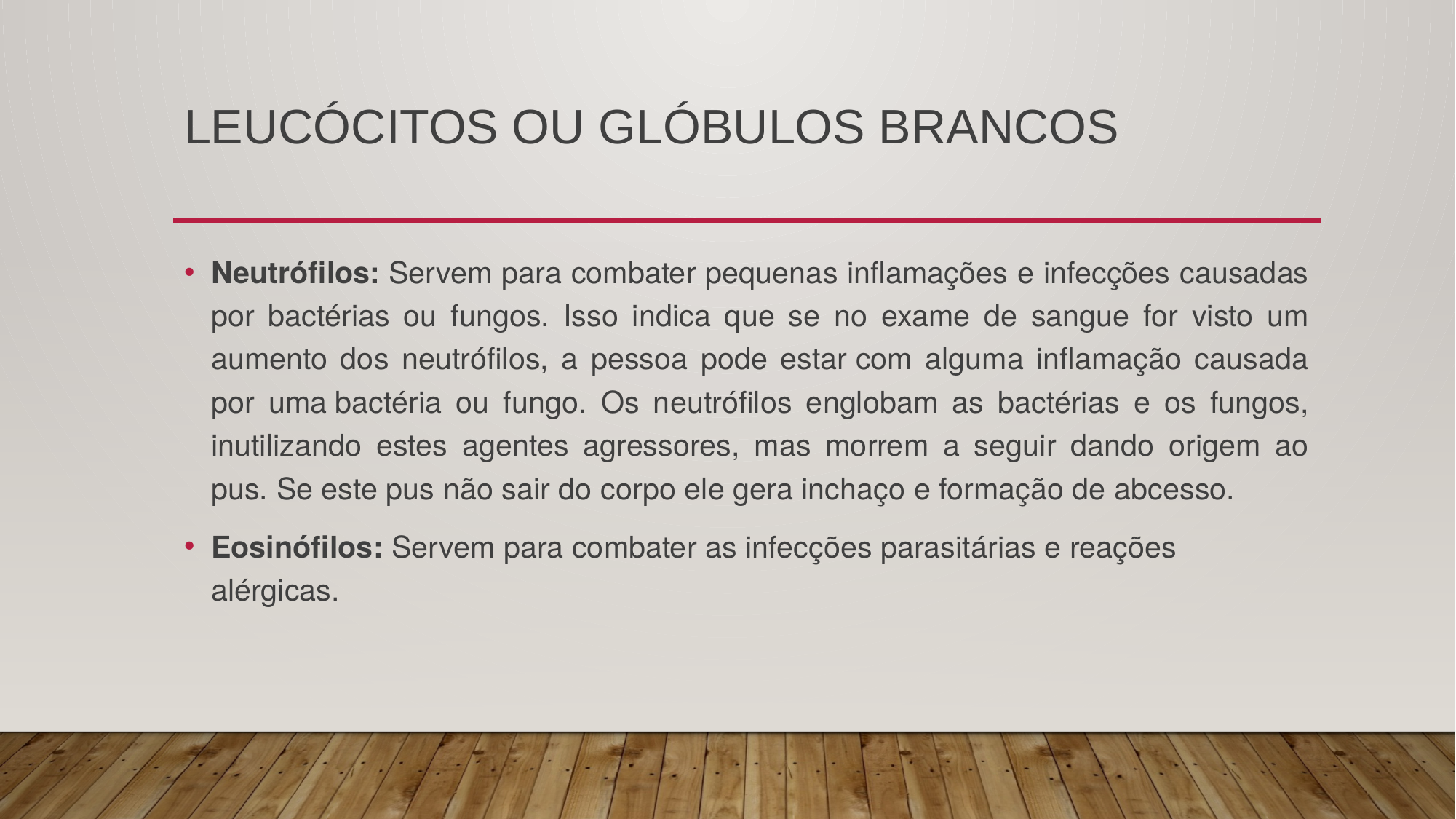

# Leucócitos ou glóbulos brancos
Neutrófilos: Servem para combater pequenas inflamações e infecções causadas por bactérias ou fungos. Isso indica que se no exame de sangue for visto um aumento dos neutrófilos, a pessoa pode estar com alguma inflamação causada por uma bactéria ou fungo. Os neutrófilos englobam as bactérias e os fungos, inutilizando estes agentes agressores, mas morrem a seguir dando origem ao pus. Se este pus não sair do corpo ele gera inchaço e formação de abcesso.
Eosinófilos: Servem para combater as infecções parasitárias e reações alérgicas.